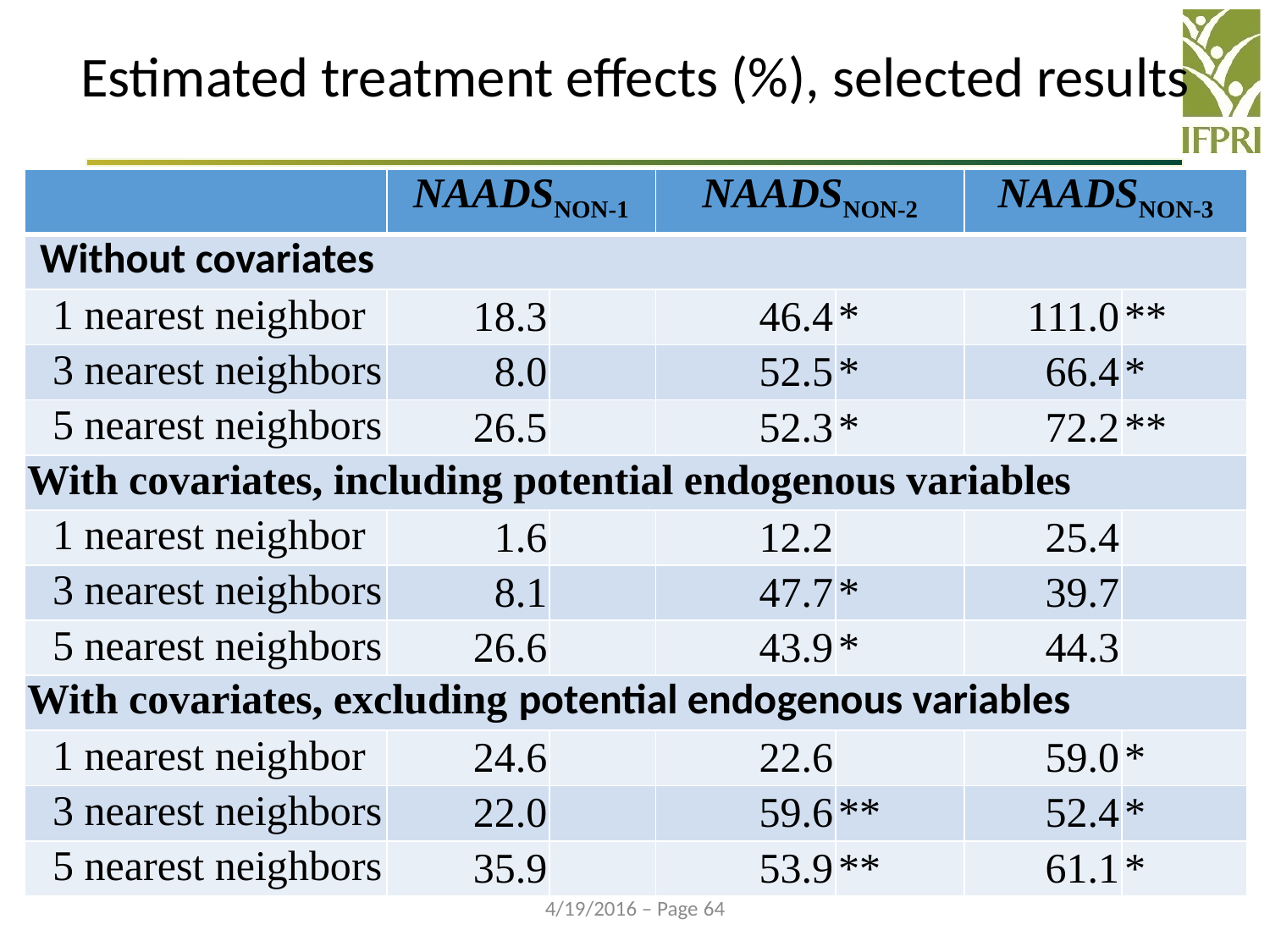

# Estimated treatment effects (%), selected results
|  | NAADSNON-1 |  | NAADSNON-2 |  | NAADSNON-3 |  |
| --- | --- | --- | --- | --- | --- | --- |
| Without covariates |  |  |  |  |  |  |
| 1 nearest neighbor | 18.3 |  | 46.4 | \* | 111.0 | \*\* |
| 3 nearest neighbors | 8.0 |  | 52.5 | \* | 66.4 | \* |
| 5 nearest neighbors | 26.5 |  | 52.3 | \* | 72.2 | \*\* |
| With covariates, including potential endogenous variables |  |  |  |  |  |  |
| 1 nearest neighbor | 1.6 |  | 12.2 |  | 25.4 |  |
| 3 nearest neighbors | 8.1 |  | 47.7 | \* | 39.7 |  |
| 5 nearest neighbors | 26.6 |  | 43.9 | \* | 44.3 |  |
| With covariates, excluding potential endogenous variables |  |  |  |  |  |  |
| 1 nearest neighbor | 24.6 |  | 22.6 |  | 59.0 | \* |
| 3 nearest neighbors | 22.0 |  | 59.6 | \*\* | 52.4 | \* |
| 5 nearest neighbors | 35.9 |  | 53.9 | \*\* | 61.1 | \* |
4/19/2016 – Page 64